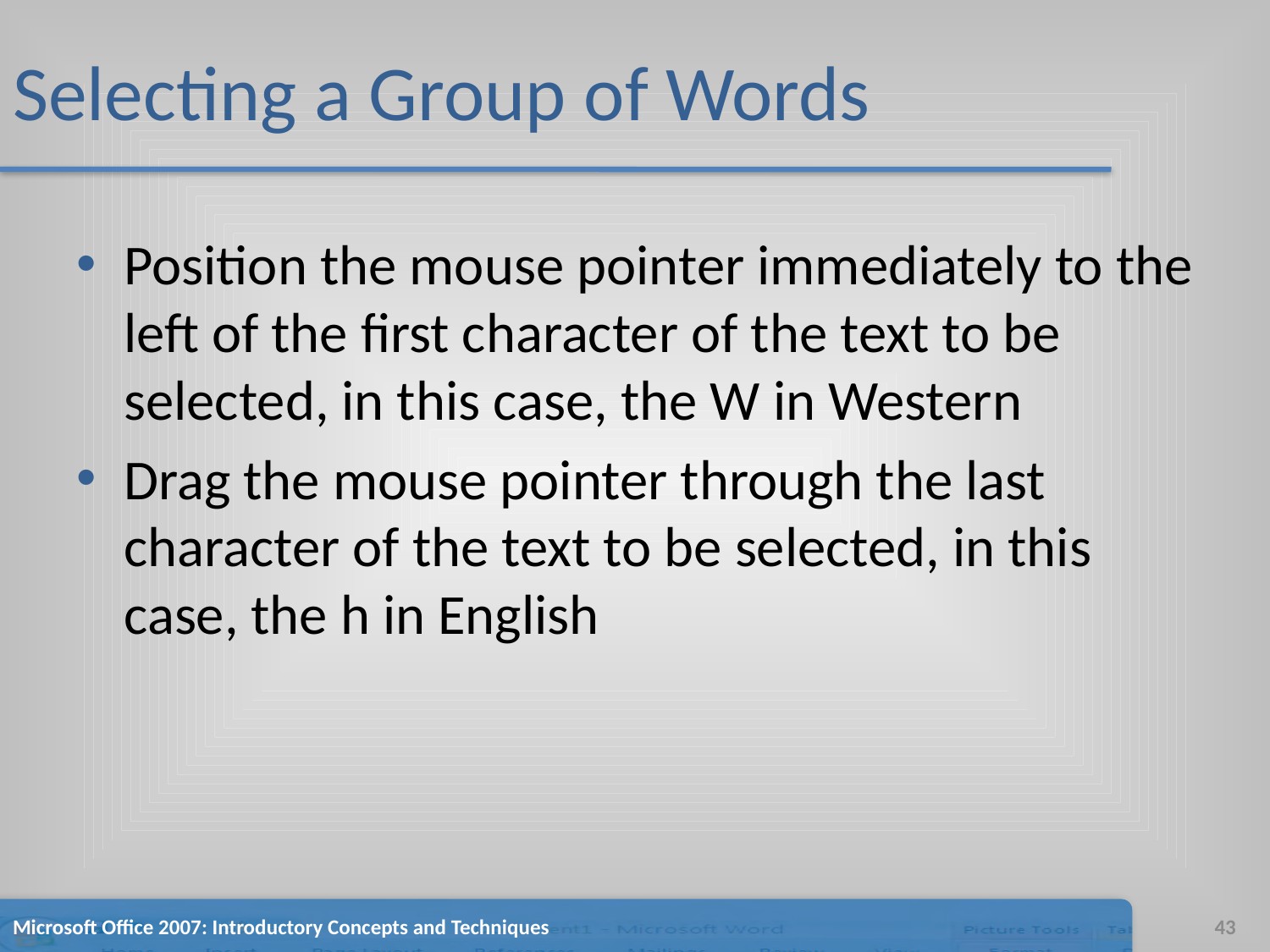

# Selecting a Group of Words
Position the mouse pointer immediately to the left of the first character of the text to be selected, in this case, the W in Western
Drag the mouse pointer through the last character of the text to be selected, in this case, the h in English
Microsoft Office 2007: Introductory Concepts and Techniques
43